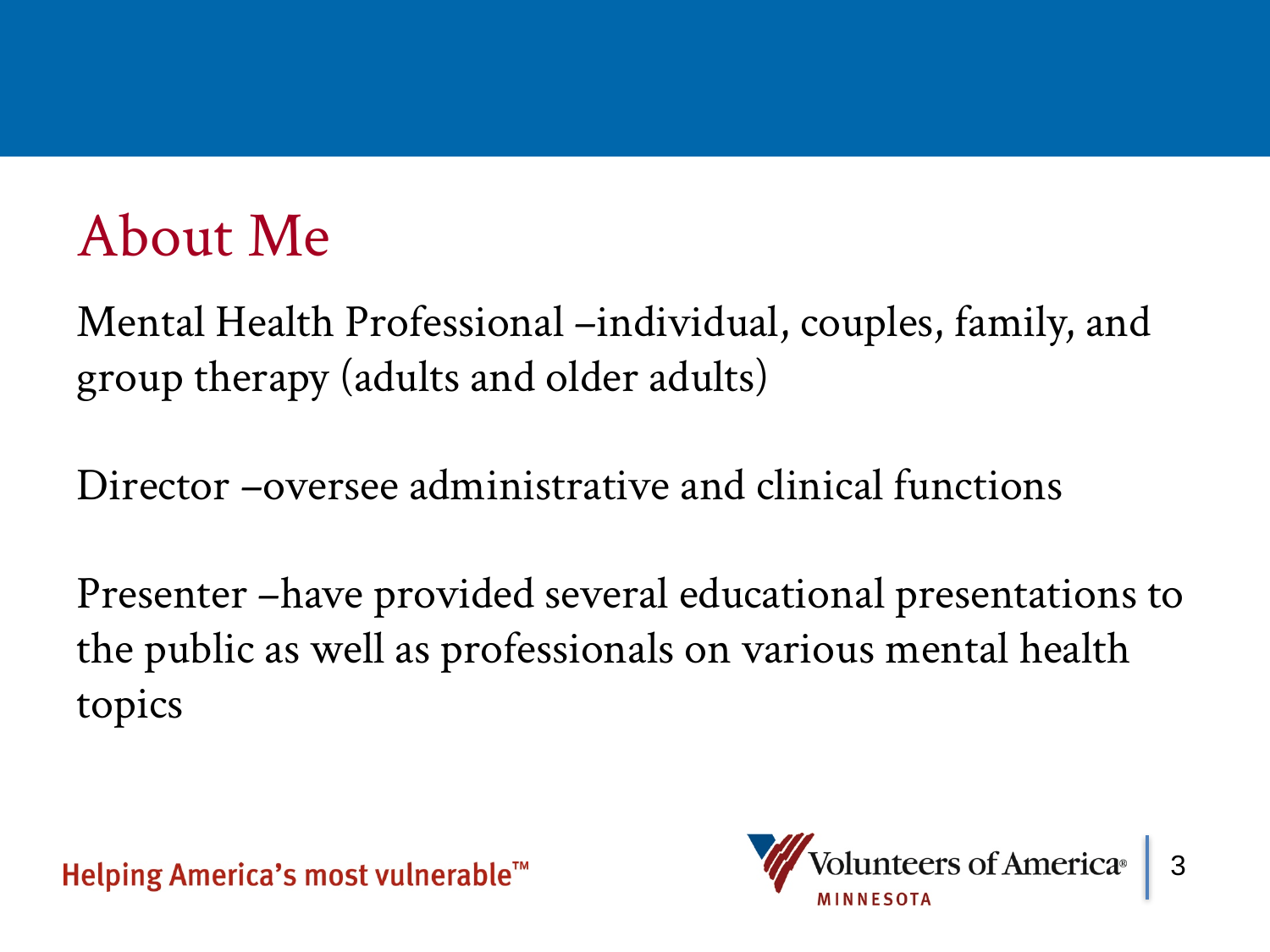

# About Me
Mental Health Professional –individual, couples, family, and group therapy (adults and older adults)

Director –oversee administrative and clinical functions

Presenter –have provided several educational presentations to the public as well as professionals on various mental health topics
3